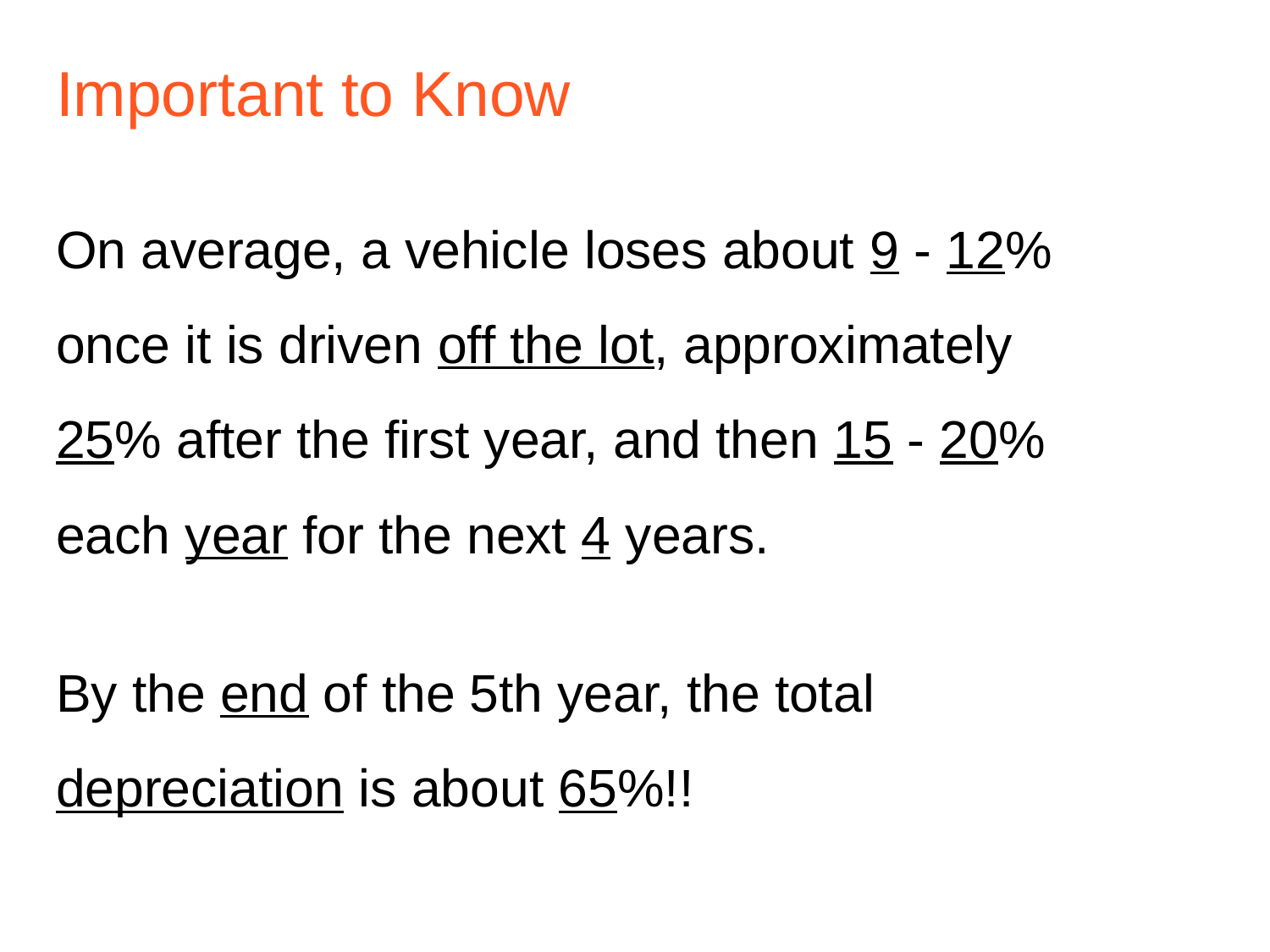

# Important to Know
On average, a vehicle loses about 9 - 12% once it is driven off the lot, approximately 25% after the first year, and then 15 - 20% each year for the next 4 years.

By the end of the 5th year, the total depreciation is about 65%!!